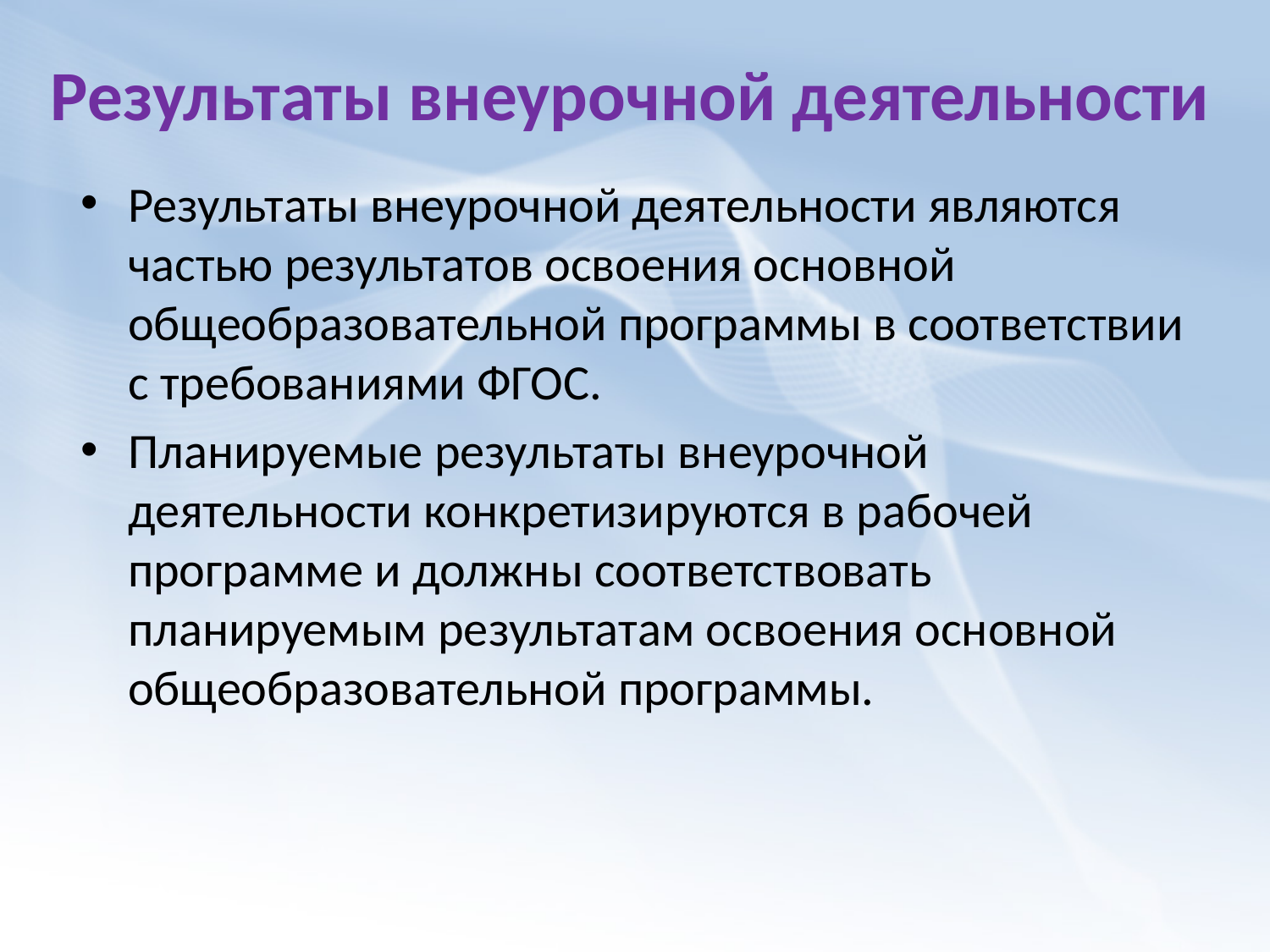

# Результаты внеурочной деятельности
Результаты внеурочной деятельности являются частью результатов освоения основной общеобразовательной программы в соответствии с требованиями ФГОС.
Планируемые результаты внеурочной деятельности конкретизируются в рабочей программе и должны соответствовать планируемым результатам освоения основной общеобразовательной программы.